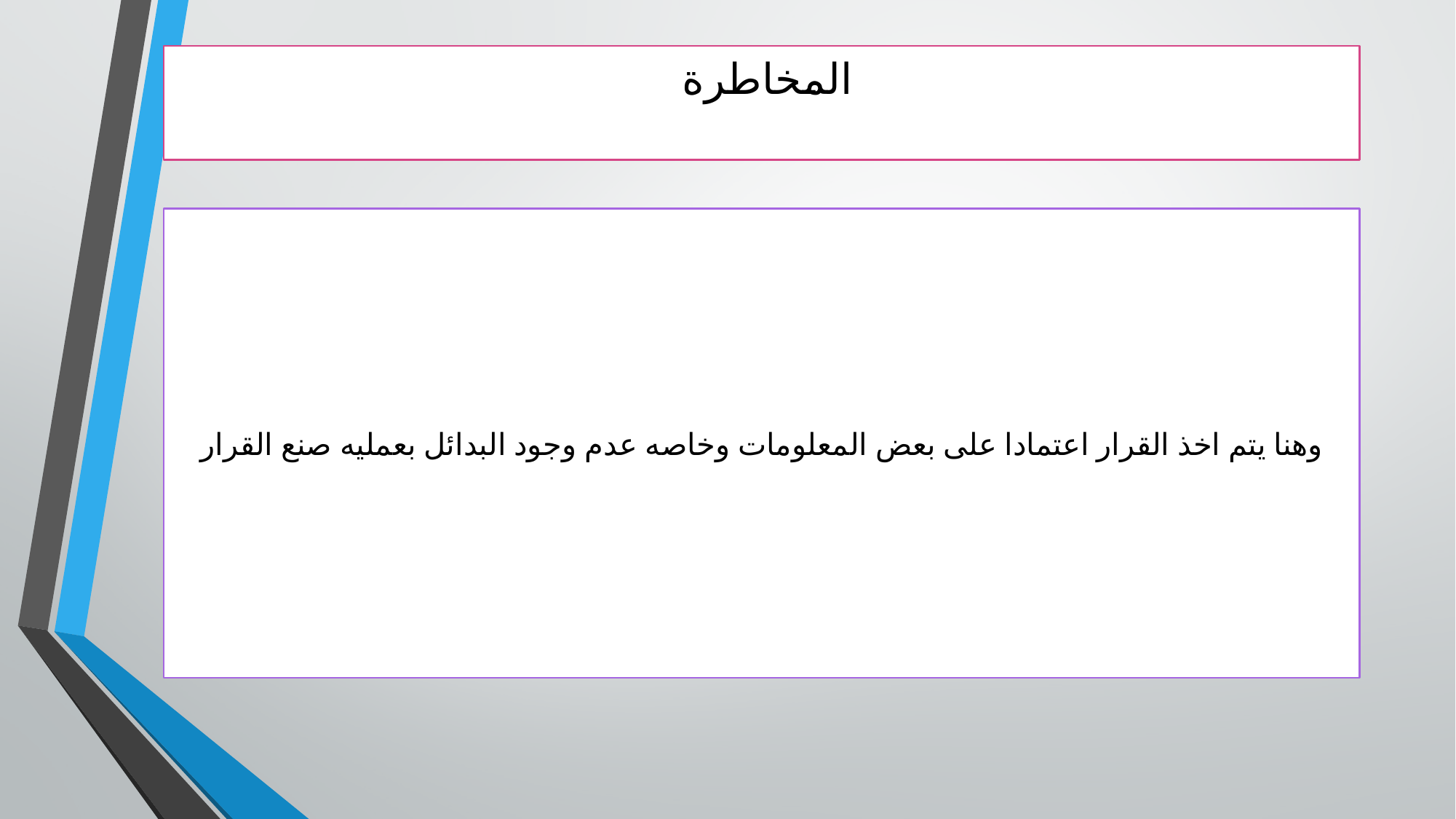

# المخاطرة
وهنا يتم اخذ القرار اعتمادا على بعض المعلومات وخاصه عدم وجود البدائل بعمليه صنع القرار